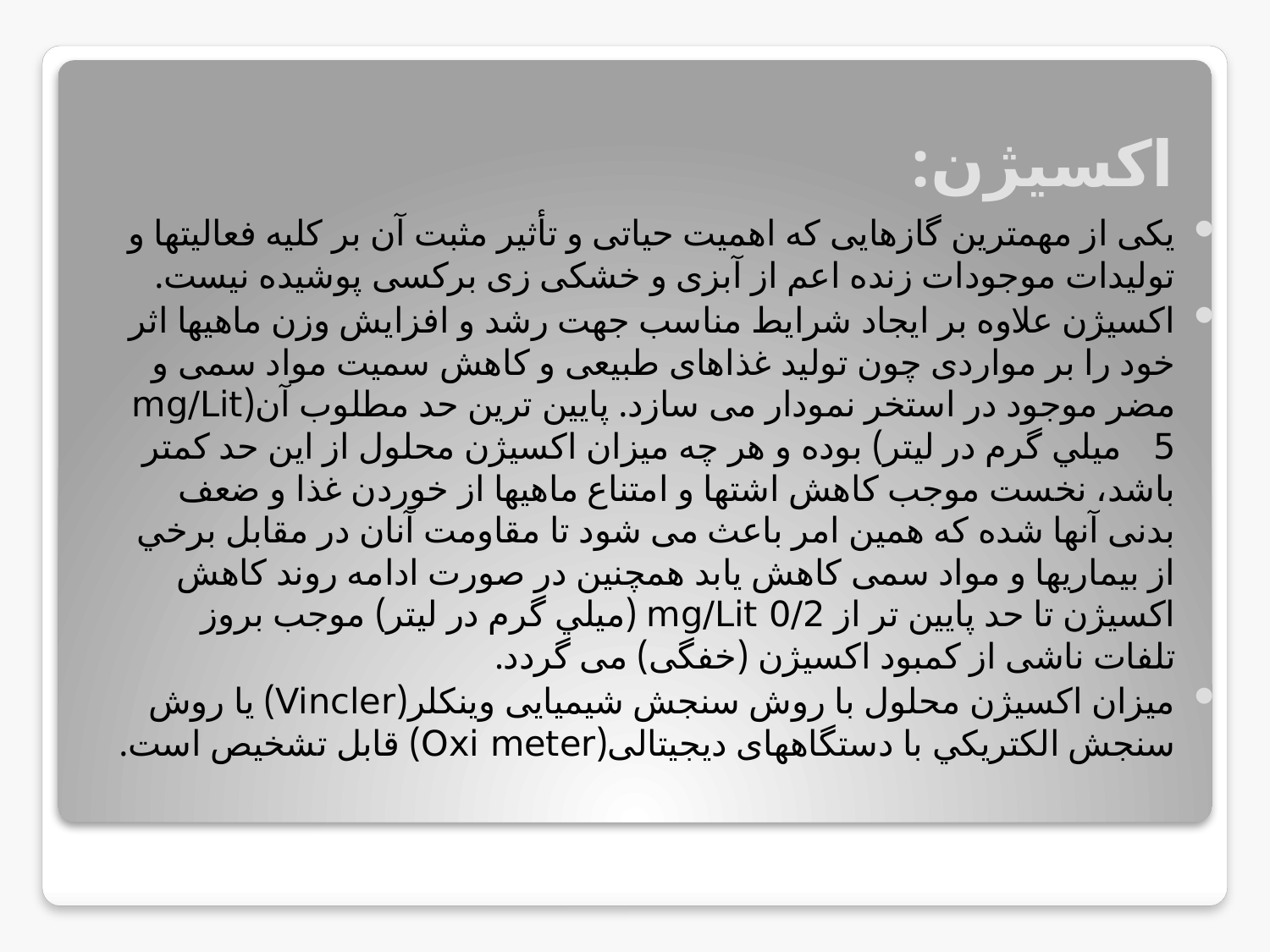

# اکسیژن:
یکی از مهمترین گازهایی که اهمیت حیاتی و تأثیر مثبت آن بر کلیه فعالیتها و تولیدات موجودات زنده اعم از آبزی و خشکی زی برکسی پوشیده نیست.
اکسیژن علاوه بر ایجاد شرایط مناسب جهت رشد و افزایش وزن ماهیها اثر خود را بر مواردی چون تولید غذاهای طبیعی و کاهش سمیت مواد سمی و مضر موجود در استخر نمودار می سازد. پایین ترین حد مطلوب آن(mg/Lit   5 ميلي گرم در ليتر) بوده و هر چه میزان اکسیژن محلول از این حد کمتر باشد، نخست موجب کاهش اشتها و امتناع ماهیها از خوردن غذا و ضعف بدنی آنها شده که همین امر باعث می شود تا مقاومت آنان در مقابل برخي از بیماریها و مواد سمی کاهش یابد همچنین در صورت ادامه روند کاهش اکسیژن تا حد پایین تر از mg/Lit 0/2 (ميلي گرم در ليتر) موجب بروز تلفات ناشی از کمبود اکسیژن (خفگی) می گردد.
میزان اکسیژن محلول با روش سنجش شیمیایی وینکلر(Vincler) يا روش سنجش الكتريكي با دستگاههای دیجیتالی(Oxi meter) قابل تشخيص است.